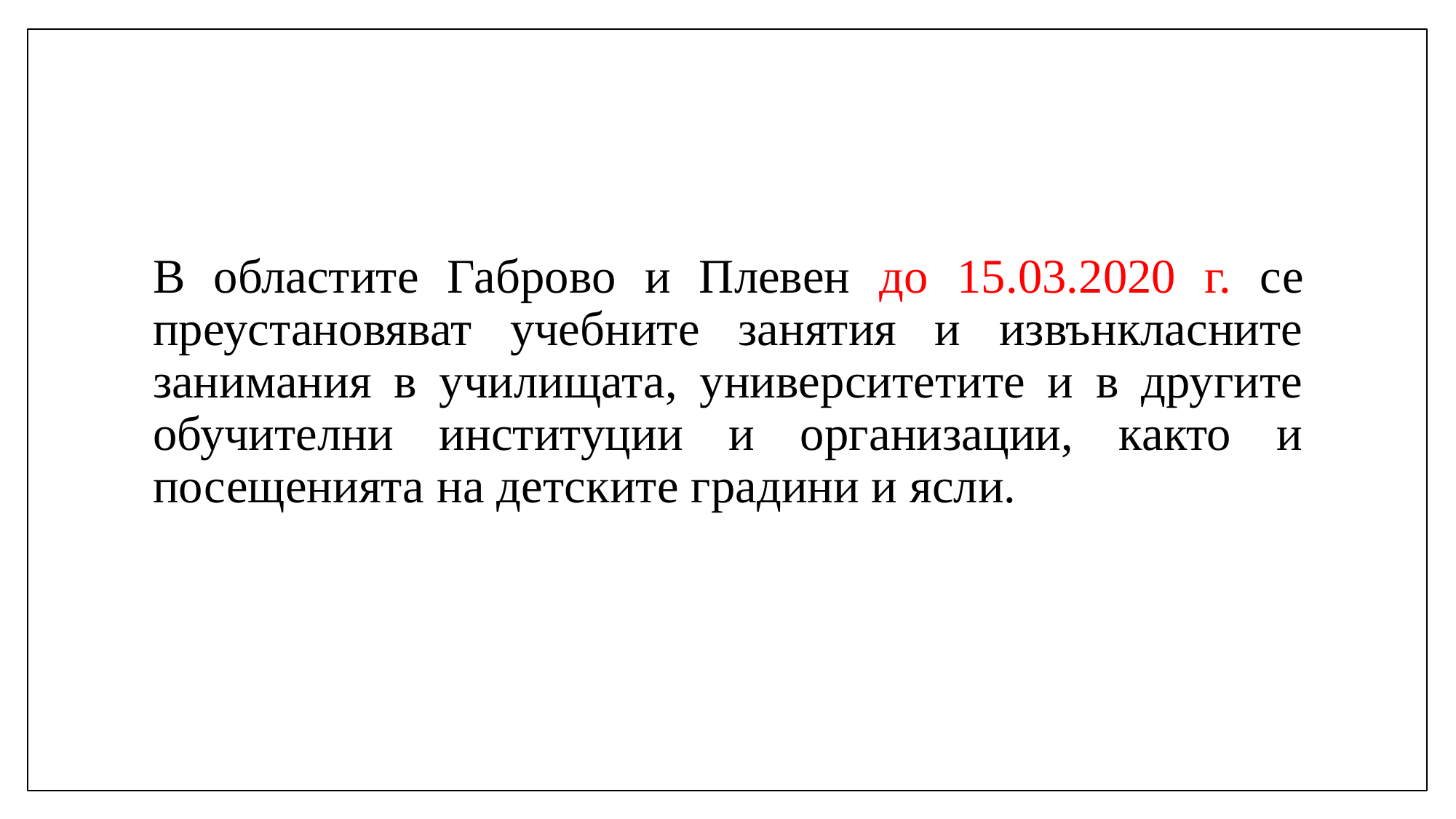

В областите Габрово и Плевен до 15.03.2020 г. се преустановяват учебните занятия и извънкласните занимания в училищата, университетите и в другите обучителни институции и организации, както и посещенията на детските градини и ясли.